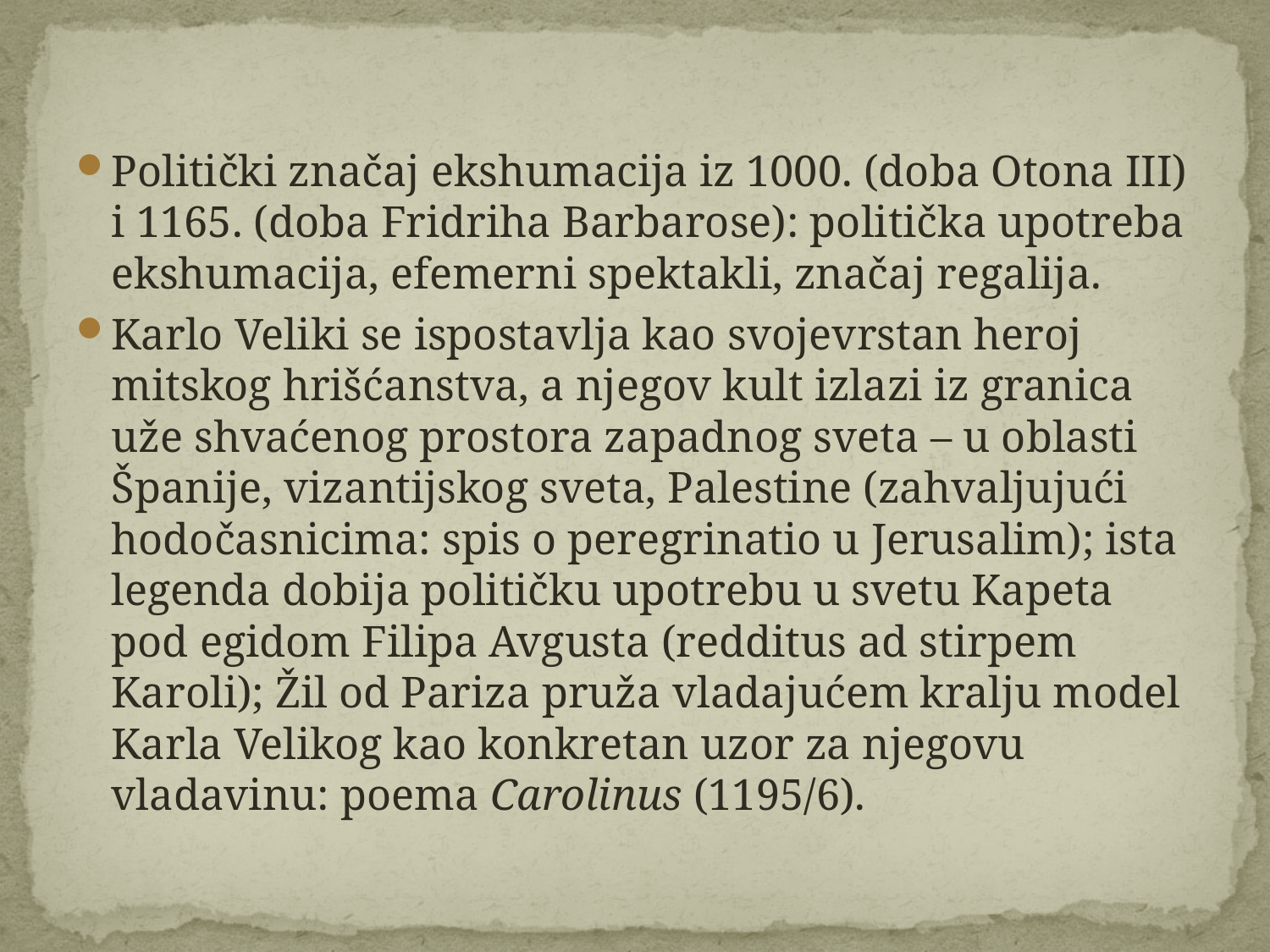

Politički značaj ekshumacija iz 1000. (doba Otona III) i 1165. (doba Fridriha Barbarose): politička upotreba ekshumacija, efemerni spektakli, značaj regalija.
Karlo Veliki se ispostavlja kao svojevrstan heroj mitskog hrišćanstva, a njegov kult izlazi iz granica uže shvaćenog prostora zapadnog sveta – u oblasti Španije, vizantijskog sveta, Palestine (zahvaljujući hodočasnicima: spis o peregrinatio u Jerusalim); ista legenda dobija političku upotrebu u svetu Kapeta pod egidom Filipa Avgusta (redditus ad stirpem Karoli); Žil od Pariza pruža vladajućem kralju model Karla Velikog kao konkretan uzor za njegovu vladavinu: poema Carolinus (1195/6).